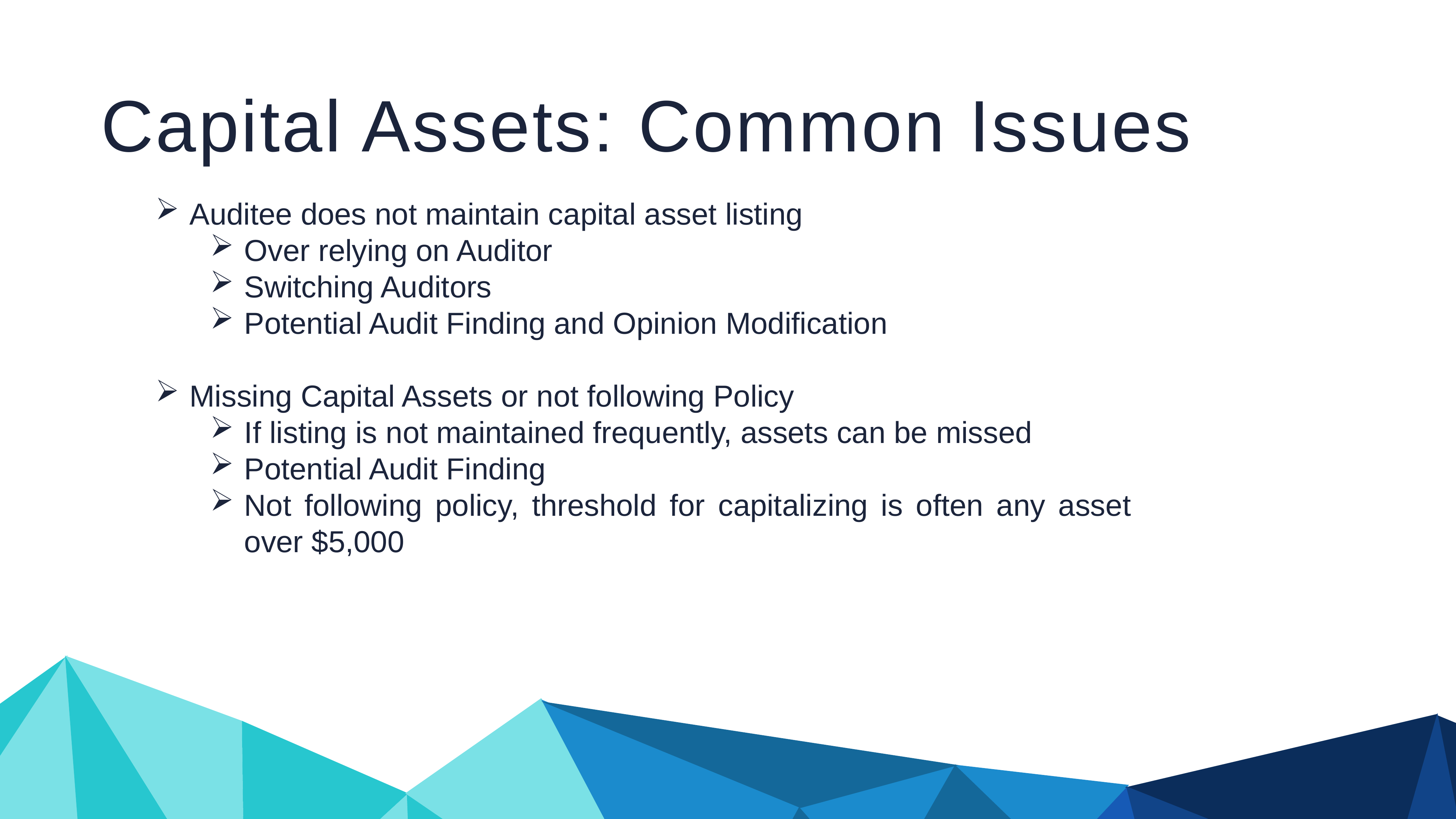

Capital Assets: Common Issues
Auditee does not maintain capital asset listing
Over relying on Auditor
Switching Auditors
Potential Audit Finding and Opinion Modification

Missing Capital Assets or not following Policy
If listing is not maintained frequently, assets can be missed
Potential Audit Finding
Not following policy, threshold for capitalizing is often any asset over $5,000